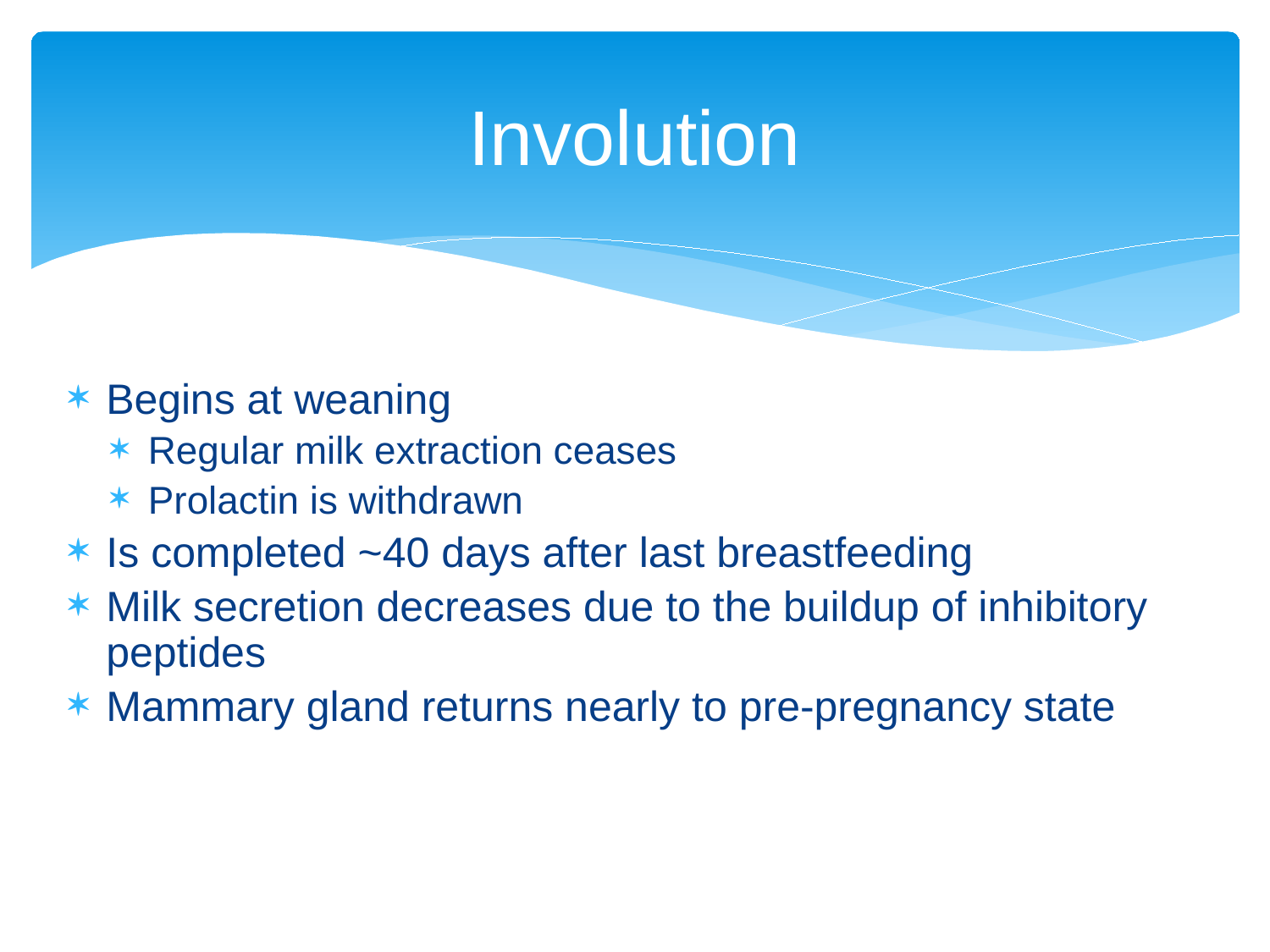

# Involution
Begins at weaning
Regular milk extraction ceases
Prolactin is withdrawn
Is completed ~40 days after last breastfeeding
Milk secretion decreases due to the buildup of inhibitory peptides
Mammary gland returns nearly to pre-pregnancy state